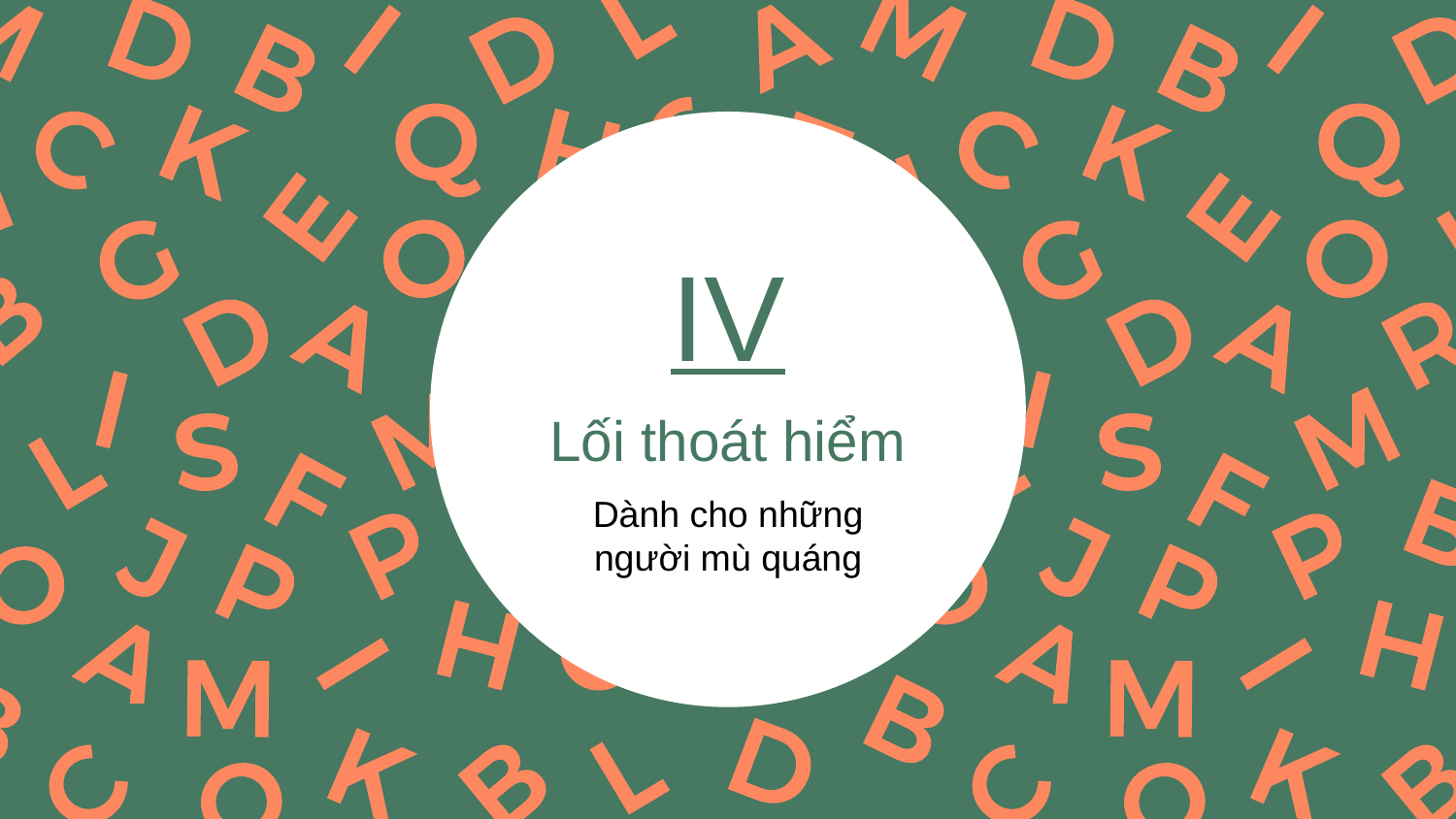

IV
# Lối thoát hiểm
Dành cho những người mù quáng